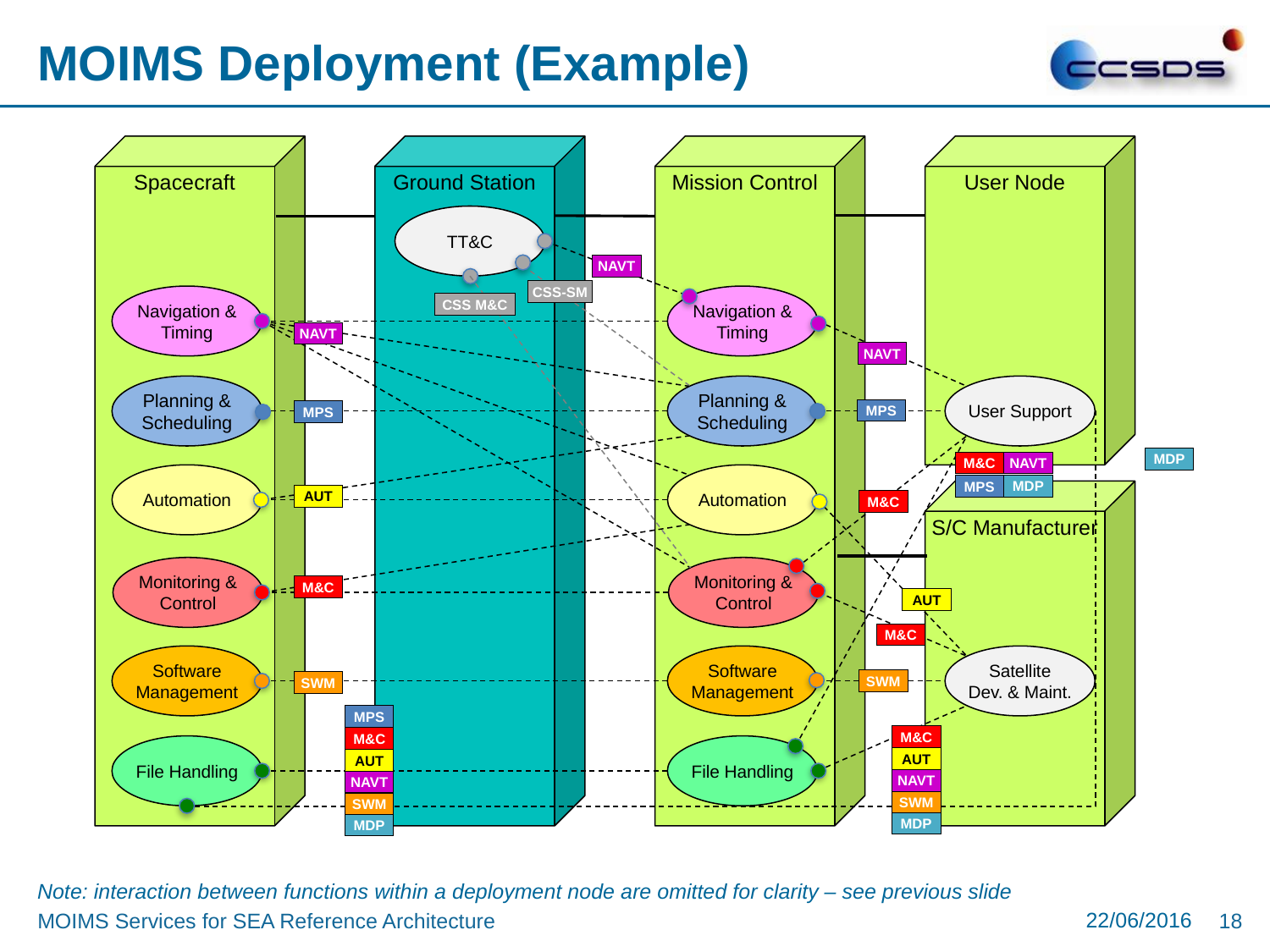

# MOIMS Deployment (Example)
Spacecraft
Ground Station
Mission Control
User Node
TT&C

NAVT

CSS-SM
Navigation & Timing
Navigation & Timing

CSS M&C

NAVT
NAVT
Planning & Scheduling
Planning & Scheduling
User Support
MPS
MPS

MDP
M&C
NAVT
Automation
Automation
MDP
MPS
S/C Manufacturer
AUT
M&C

Monitoring & Control
Monitoring & Control

M&C

AUT
M&C
Software
Management
Software
Management
Satellite
Dev. & Maint.
SWM
SWM

MPS
M&C
M&C
File Handling
File Handling

AUT
AUT

NAVT
NAVT
SWM
SWM

MDP
MDP
Note: interaction between functions within a deployment node are omitted for clarity – see previous slide
22/06/2016
MOIMS Services for SEA Reference Architecture